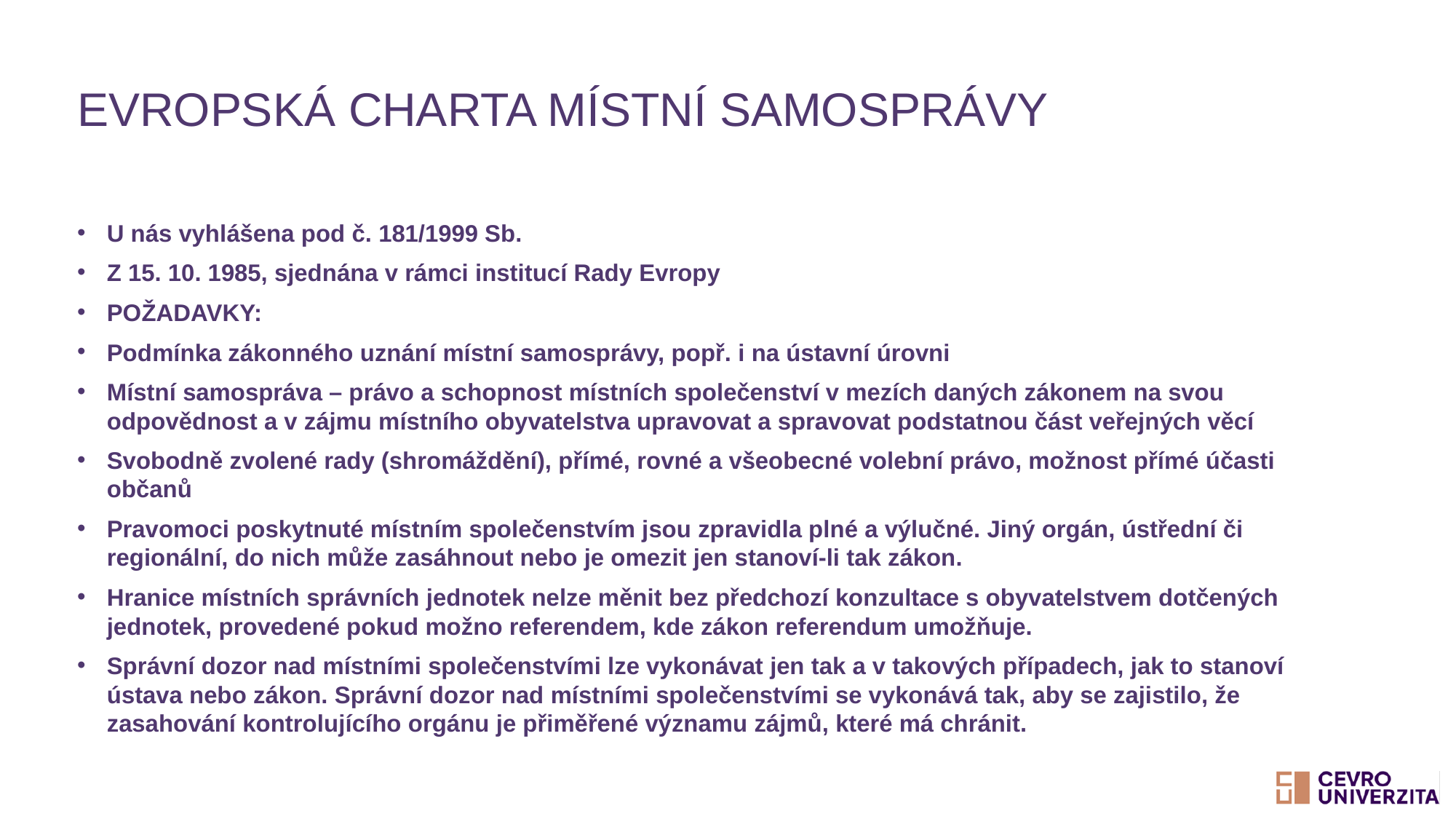

# Evropská charta místní samosprávy
U nás vyhlášena pod č. 181/1999 Sb.
Z 15. 10. 1985, sjednána v rámci institucí Rady Evropy
POŽADAVKY:
Podmínka zákonného uznání místní samosprávy, popř. i na ústavní úrovni
Místní samospráva – právo a schopnost místních společenství v mezích daných zákonem na svou odpovědnost a v zájmu místního obyvatelstva upravovat a spravovat podstatnou část veřejných věcí
Svobodně zvolené rady (shromáždění), přímé, rovné a všeobecné volební právo, možnost přímé účasti občanů
Pravomoci poskytnuté místním společenstvím jsou zpravidla plné a výlučné. Jiný orgán, ústřední či regionální, do nich může zasáhnout nebo je omezit jen stanoví-li tak zákon.
Hranice místních správních jednotek nelze měnit bez předchozí konzultace s obyvatelstvem dotčených jednotek, provedené pokud možno referendem, kde zákon referendum umožňuje.
Správní dozor nad místními společenstvími lze vykonávat jen tak a v takových případech, jak to stanoví ústava nebo zákon. Správní dozor nad místními společenstvími se vykonává tak, aby se zajistilo, že zasahování kontrolujícího orgánu je přiměřené významu zájmů, které má chránit.